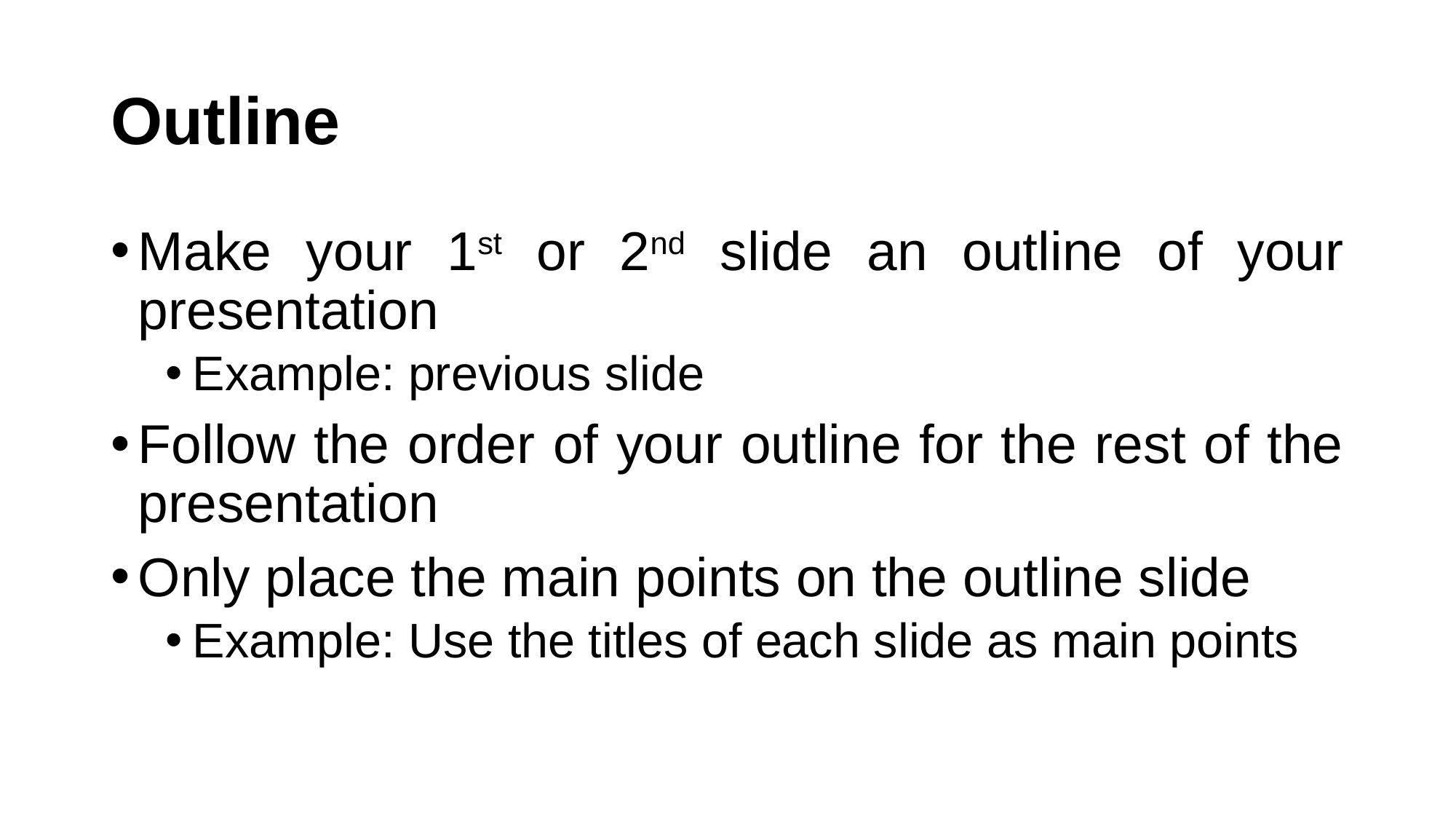

# Outline
Make your 1st or 2nd slide an outline of your presentation
Example: previous slide
Follow the order of your outline for the rest of the presentation
Only place the main points on the outline slide
Example: Use the titles of each slide as main points